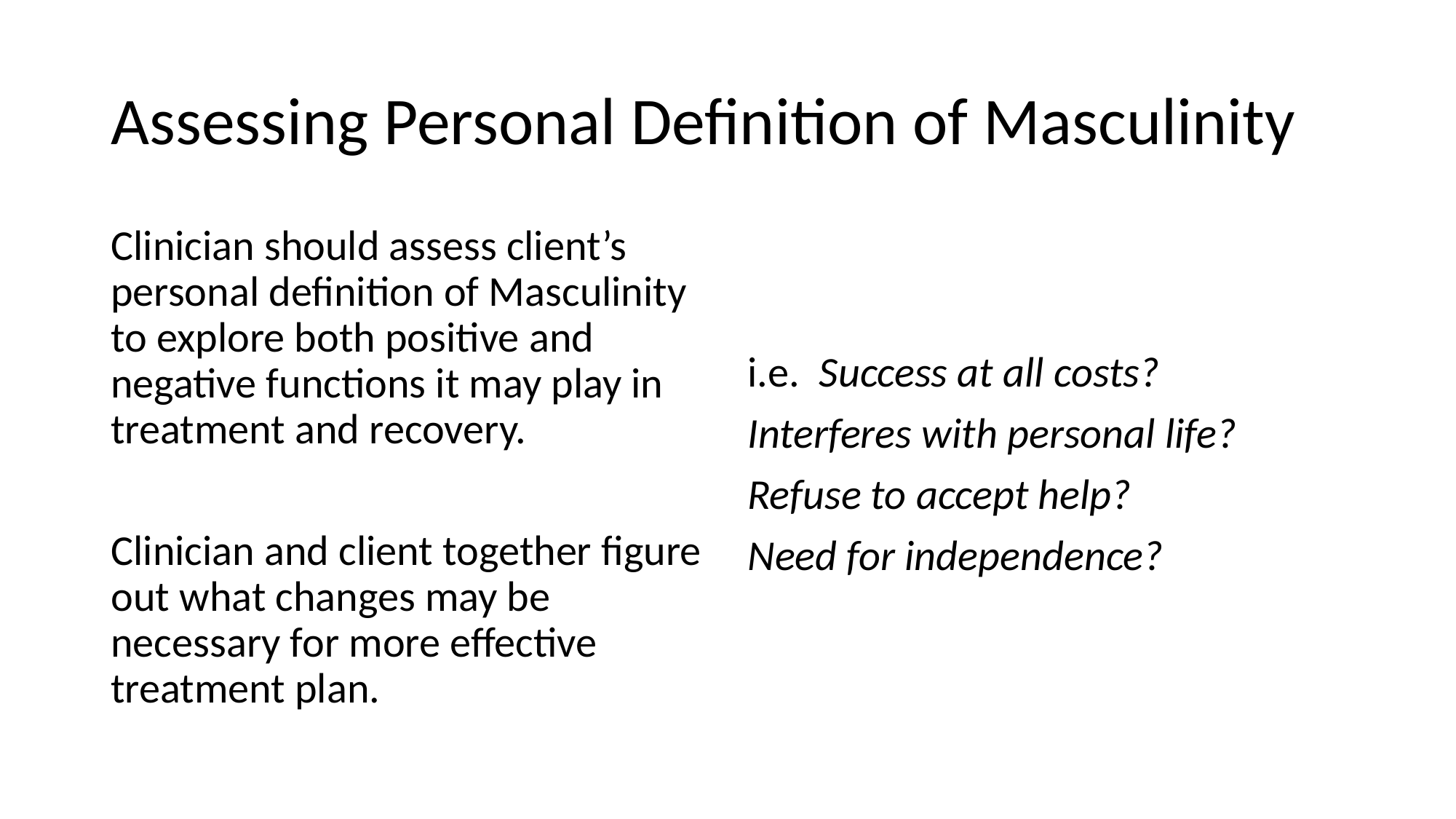

# Assessing Personal Definition of Masculinity
Clinician should assess client’s personal definition of Masculinity to explore both positive and negative functions it may play in treatment and recovery.

Clinician and client together figure out what changes may be necessary for more effective treatment plan.

i.e.  Success at all costs?
Interferes with personal life?
Refuse to accept help?
Need for independence?